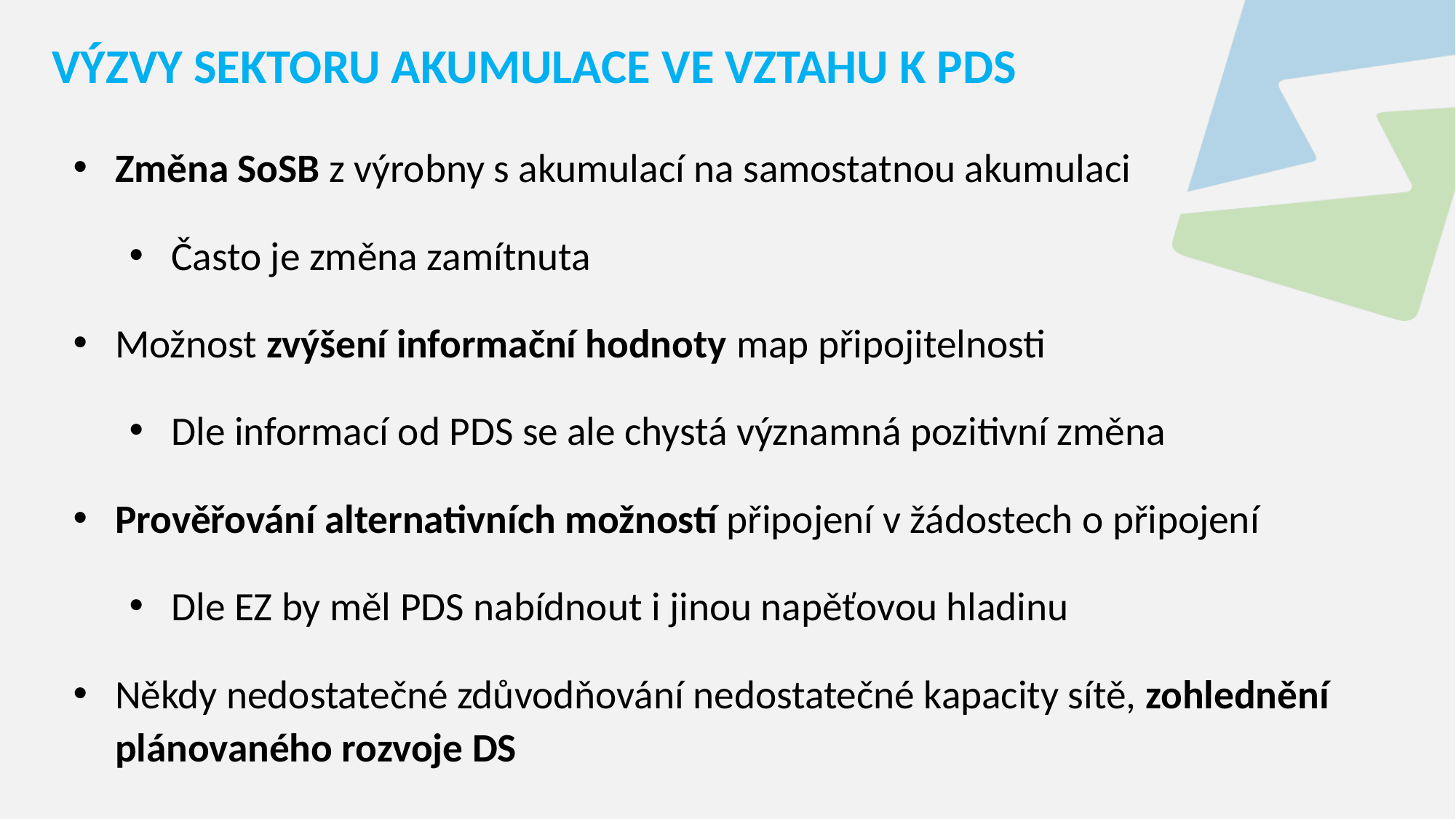

VÝZVY SEKTORU AKUMULACE VE VZTAHU K PDS
Změna SoSB z výrobny s akumulací na samostatnou akumulaci
Často je změna zamítnuta
Možnost zvýšení informační hodnoty map připojitelnosti
Dle informací od PDS se ale chystá významná pozitivní změna
Prověřování alternativních možností připojení v žádostech o připojení
Dle EZ by měl PDS nabídnout i jinou napěťovou hladinu
Někdy nedostatečné zdůvodňování nedostatečné kapacity sítě, zohlednění plánovaného rozvoje DS